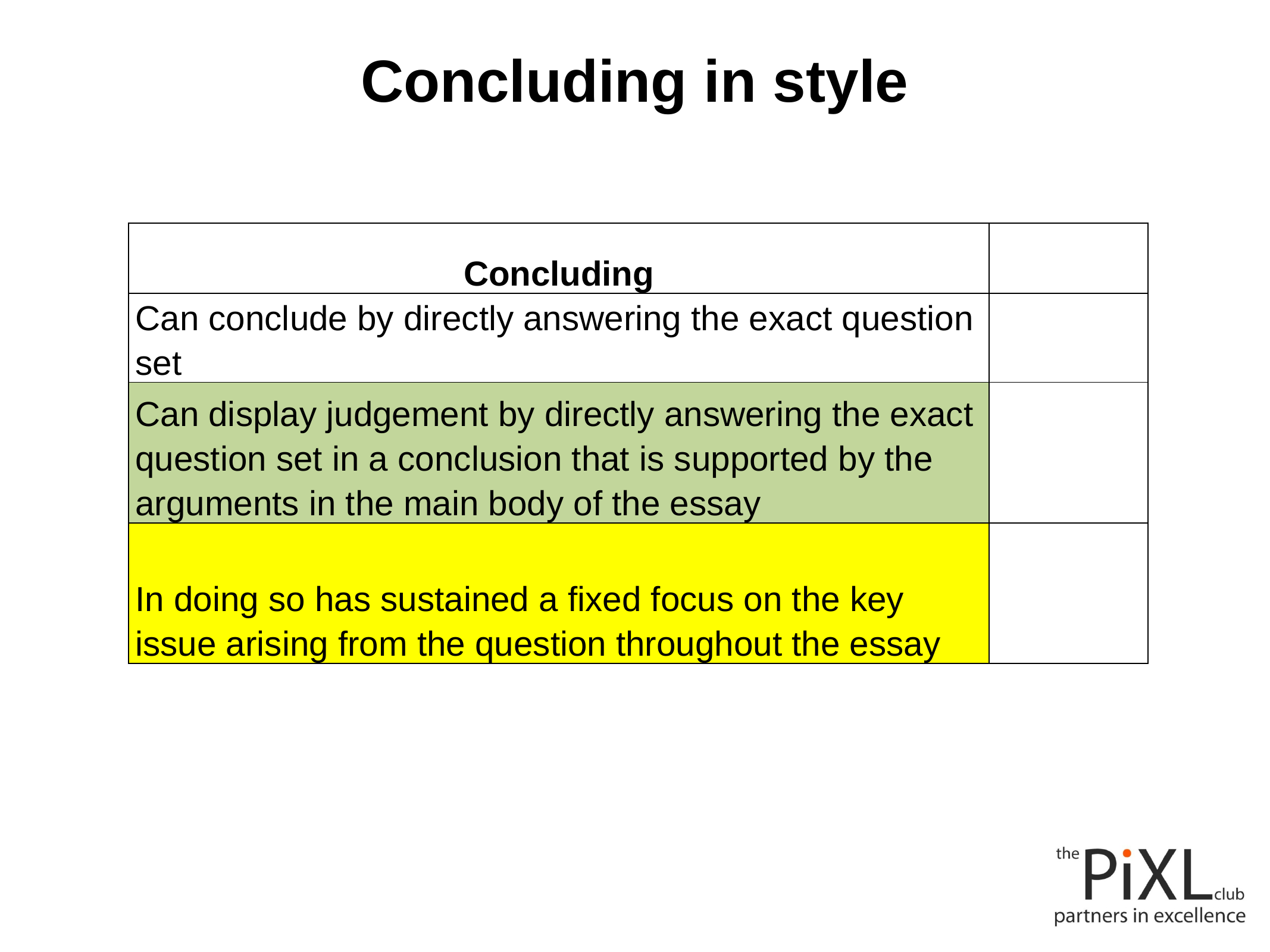

# Concluding in style
| Concluding |  |
| --- | --- |
| Can conclude by directly answering the exact question set |  |
| Can display judgement by directly answering the exact question set in a conclusion that is supported by the arguments in the main body of the essay |  |
| In doing so has sustained a fixed focus on the key issue arising from the question throughout the essay |  |